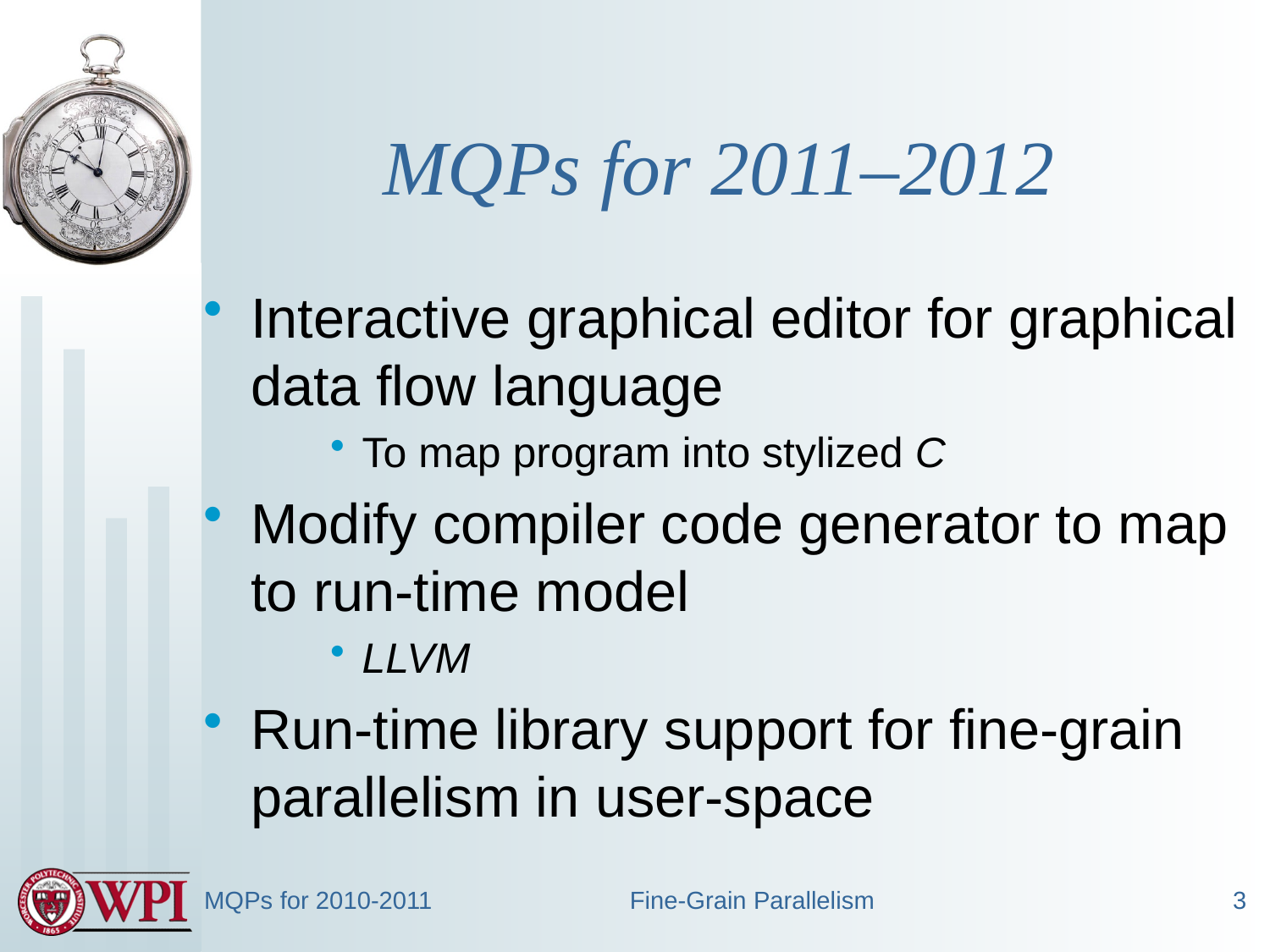

# MQPs for 2011–2012
Interactive graphical editor for graphical data flow language
To map program into stylized C
Modify compiler code generator to map to run-time model
LLVM
Run-time library support for fine-grain parallelism in user-space
MQPs for 2010-2011
Fine-Grain Parallelism
3